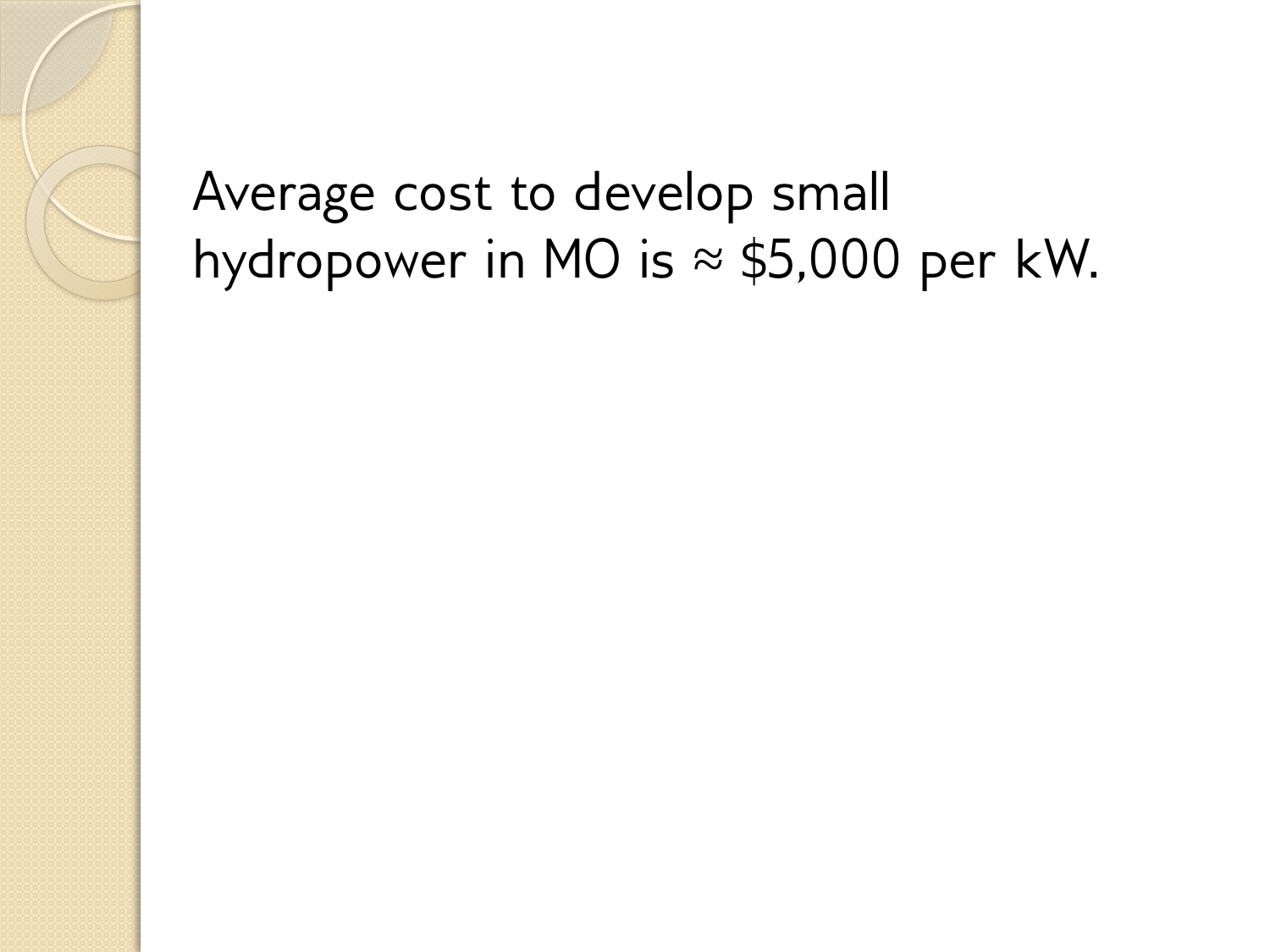

Average cost to develop small hydropower in MO is ≈ $5,000 per kW.